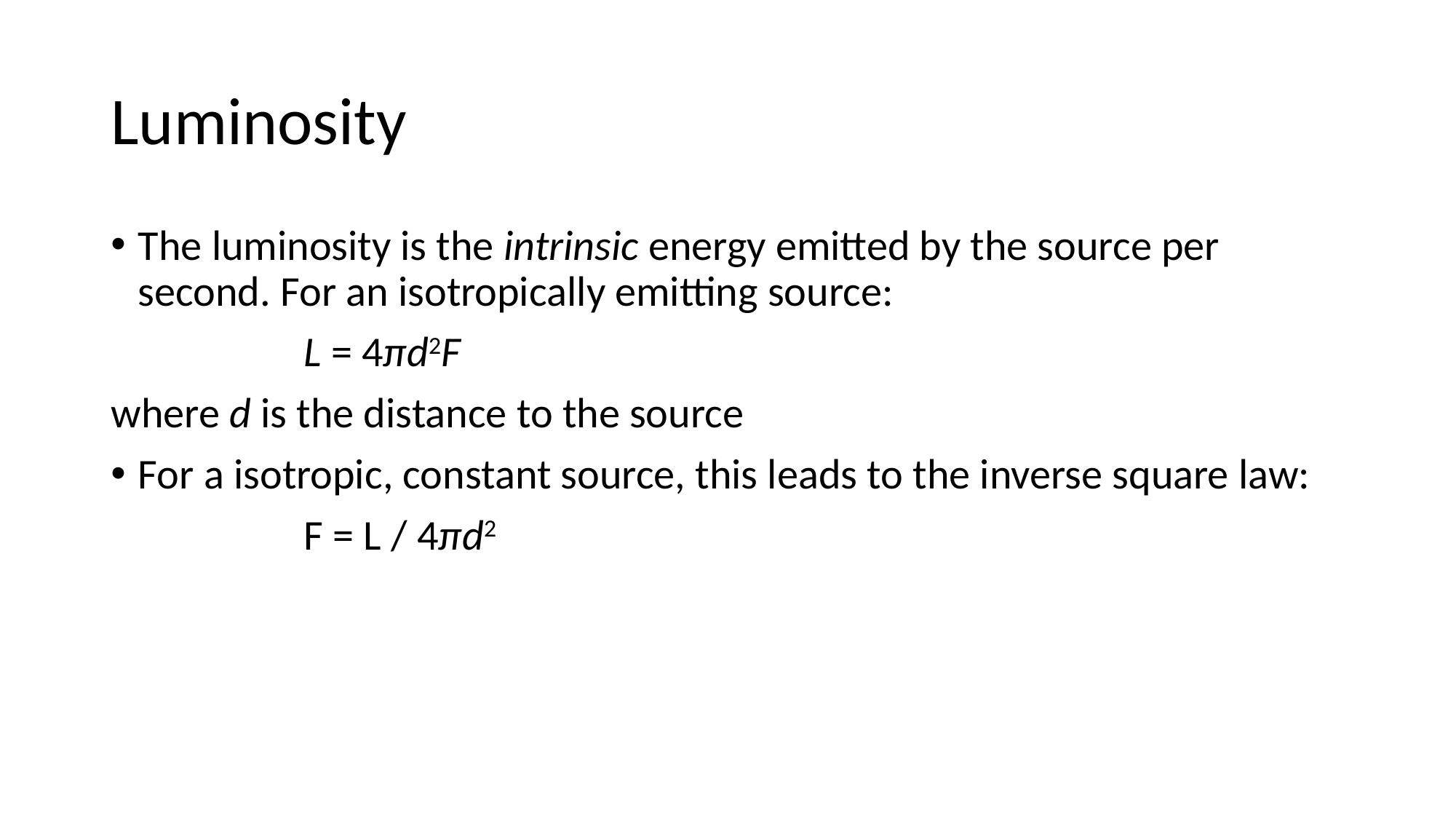

# Luminosity
The luminosity is the intrinsic energy emitted by the source per second. For an isotropically emitting source:
                    L = 4πd2F
where d is the distance to the source
For a isotropic, constant source, this leads to the inverse square law:
                    F = L / 4πd2